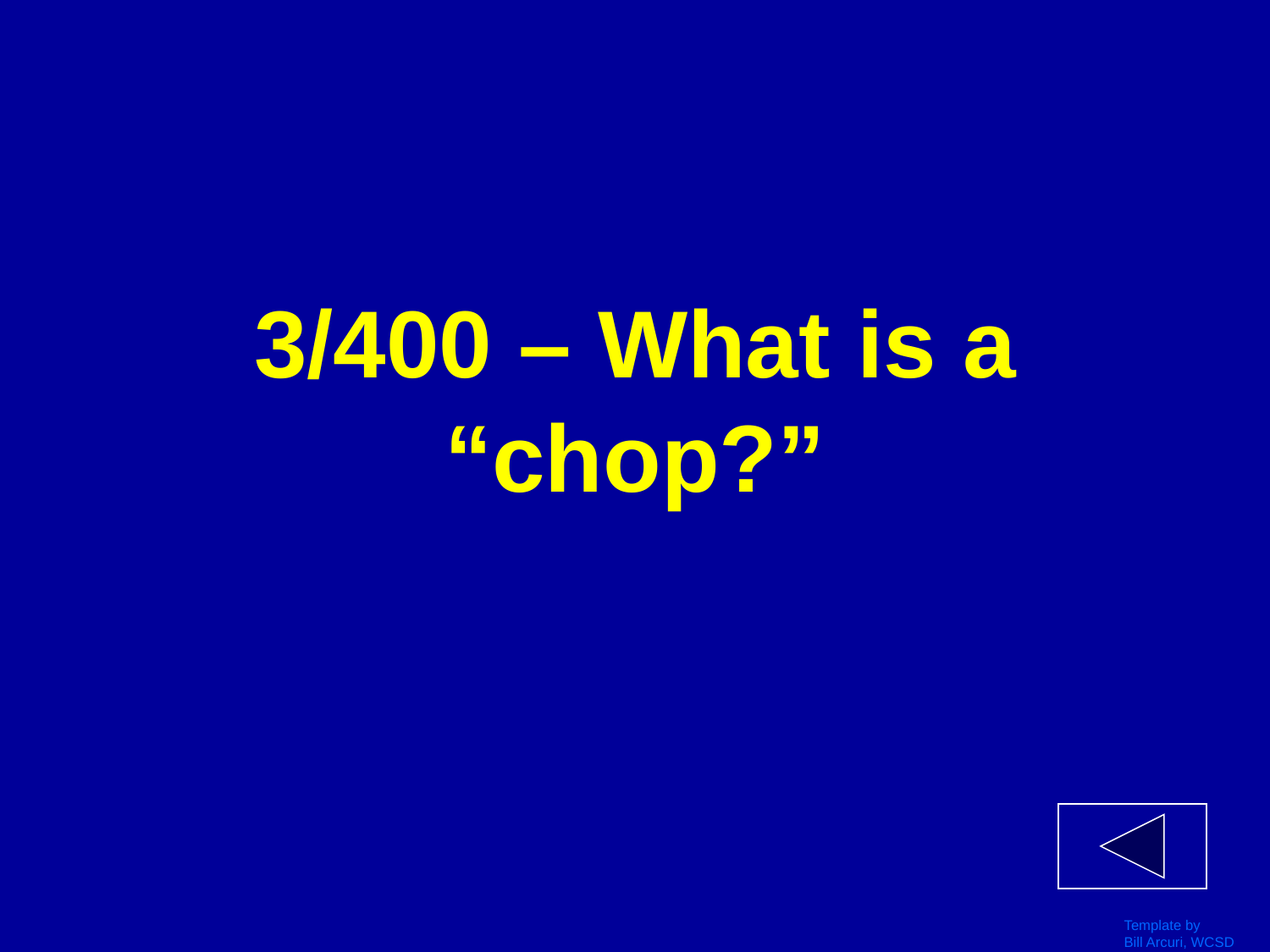

# 3/400 – What is a “chop?”

Template by
Bill Arcuri, WCSD